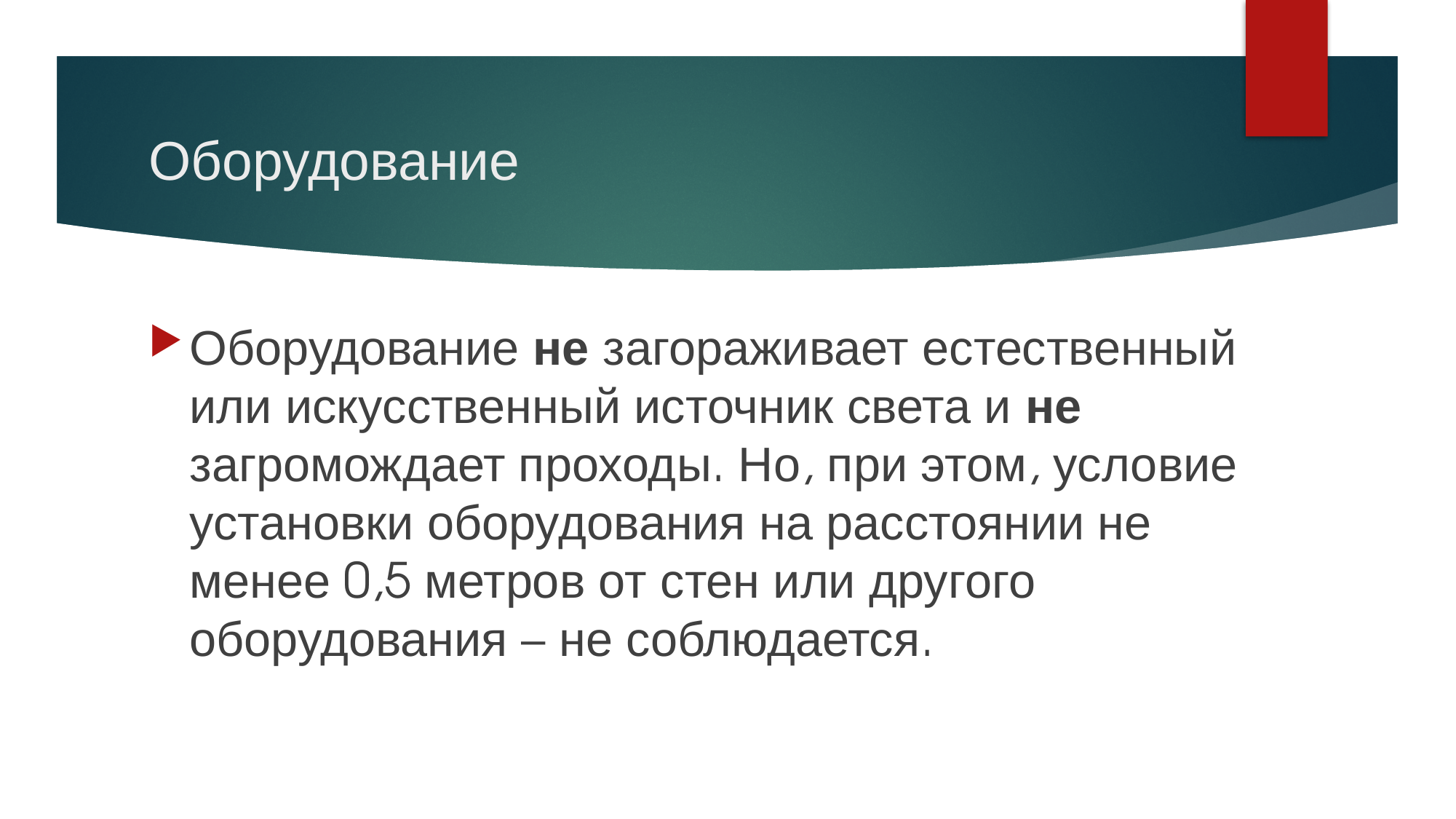

# Оборудование
Оборудование не загораживает естественный или искусственный источник света и не загромождает проходы. Но, при этом, условие установки оборудования на расстоянии не менее 0,5 метров от стен или другого оборудования – не соблюдается.